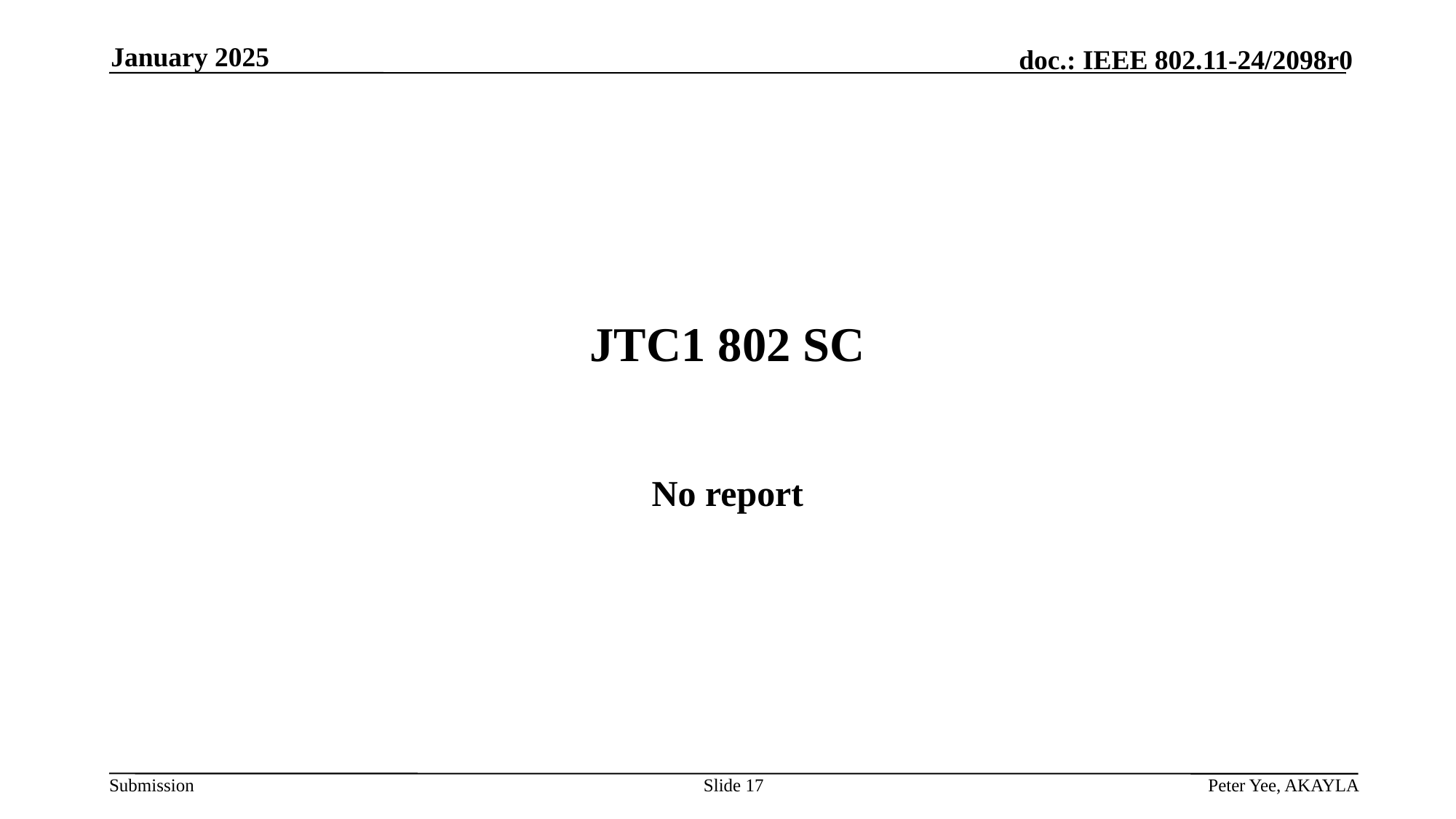

January 2025
# JTC1 802 SC
No report
Slide 17
Peter Yee, AKAYLA